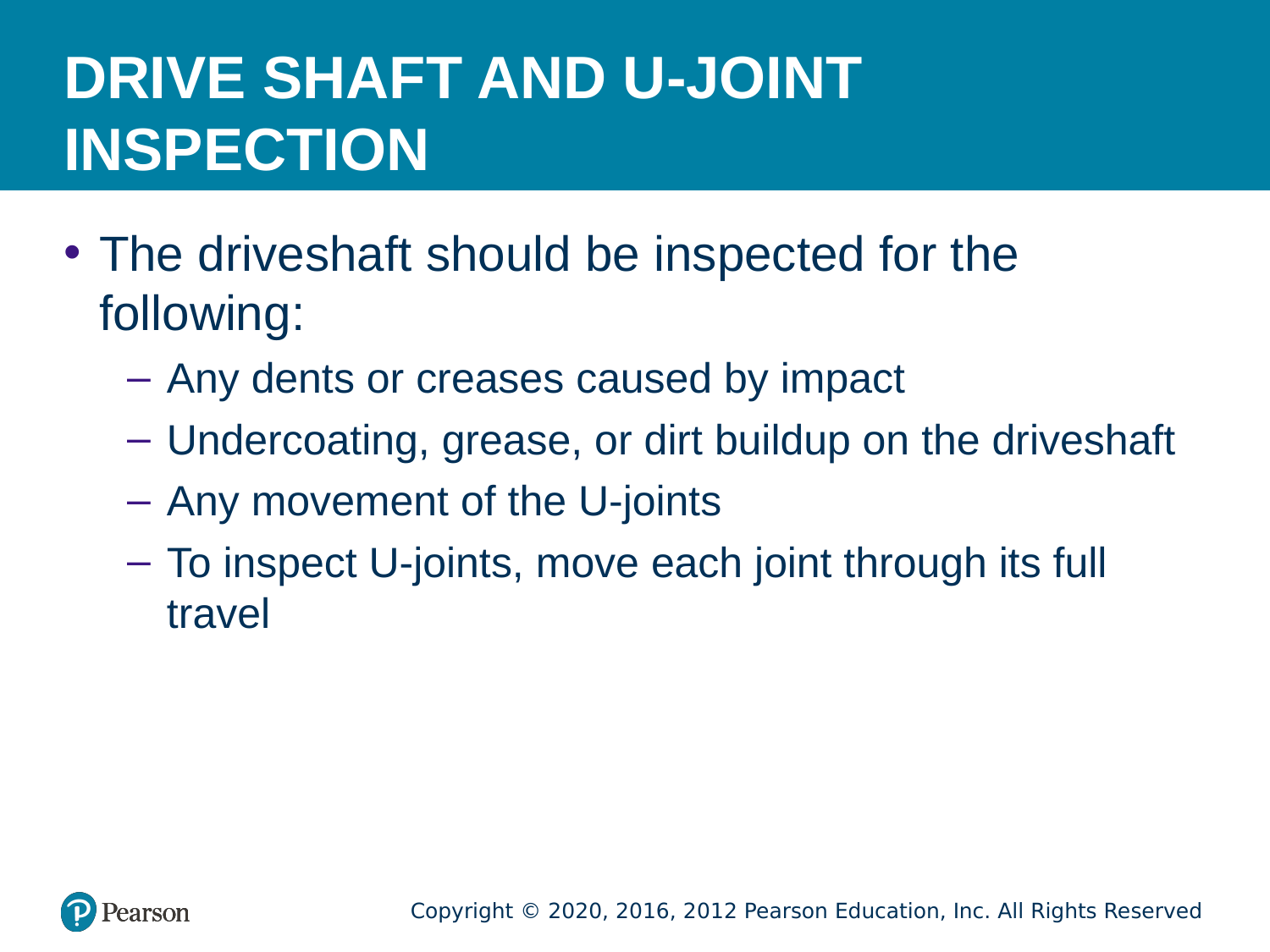

# DRIVE SHAFT AND U-JOINT INSPECTION
The driveshaft should be inspected for the following:
Any dents or creases caused by impact
Undercoating, grease, or dirt buildup on the driveshaft
Any movement of the U-joints
To inspect U-joints, move each joint through its full travel